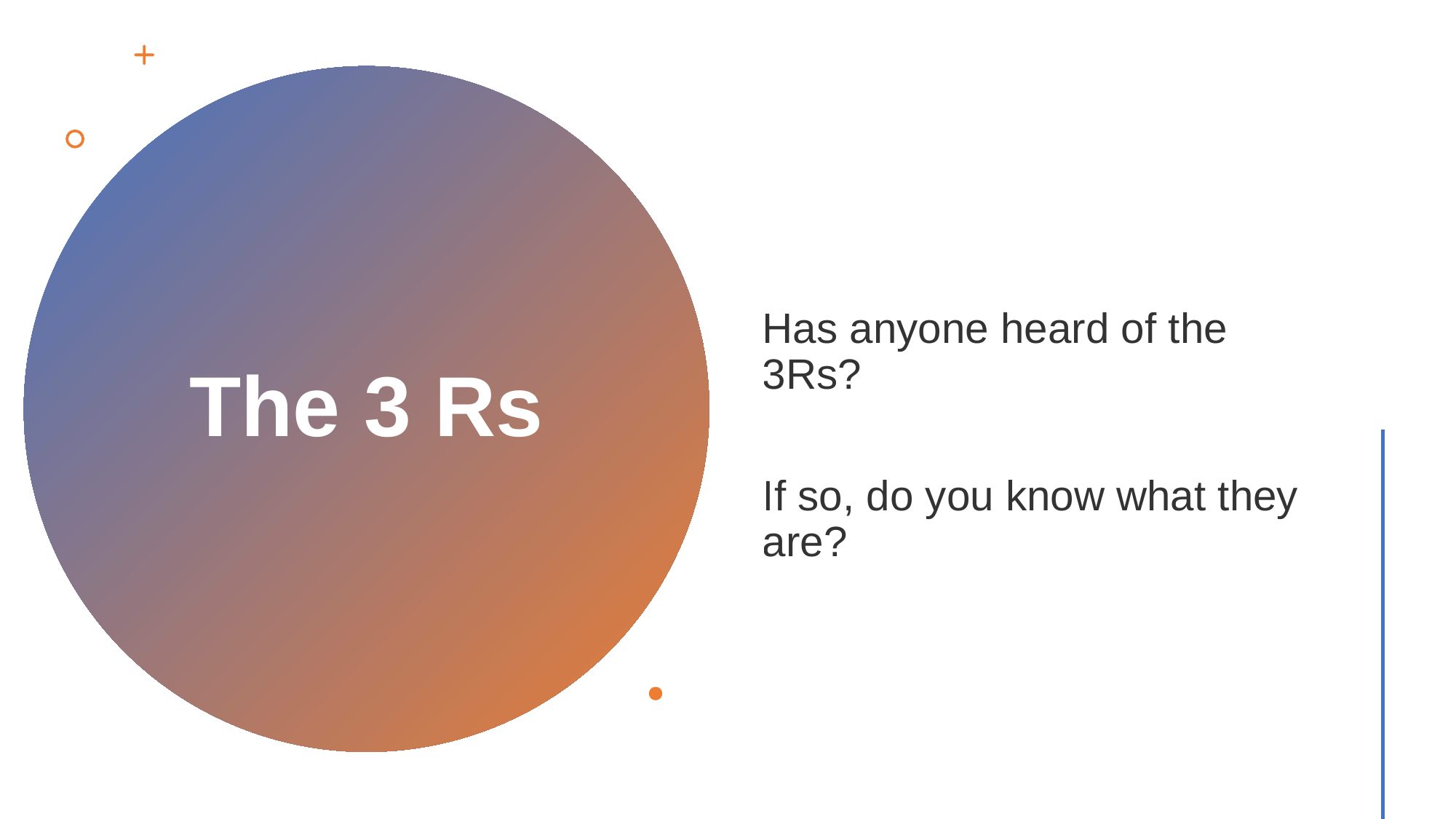

Has anyone heard of the 3Rs?

If so, do you know what they are?

# The 3 Rs